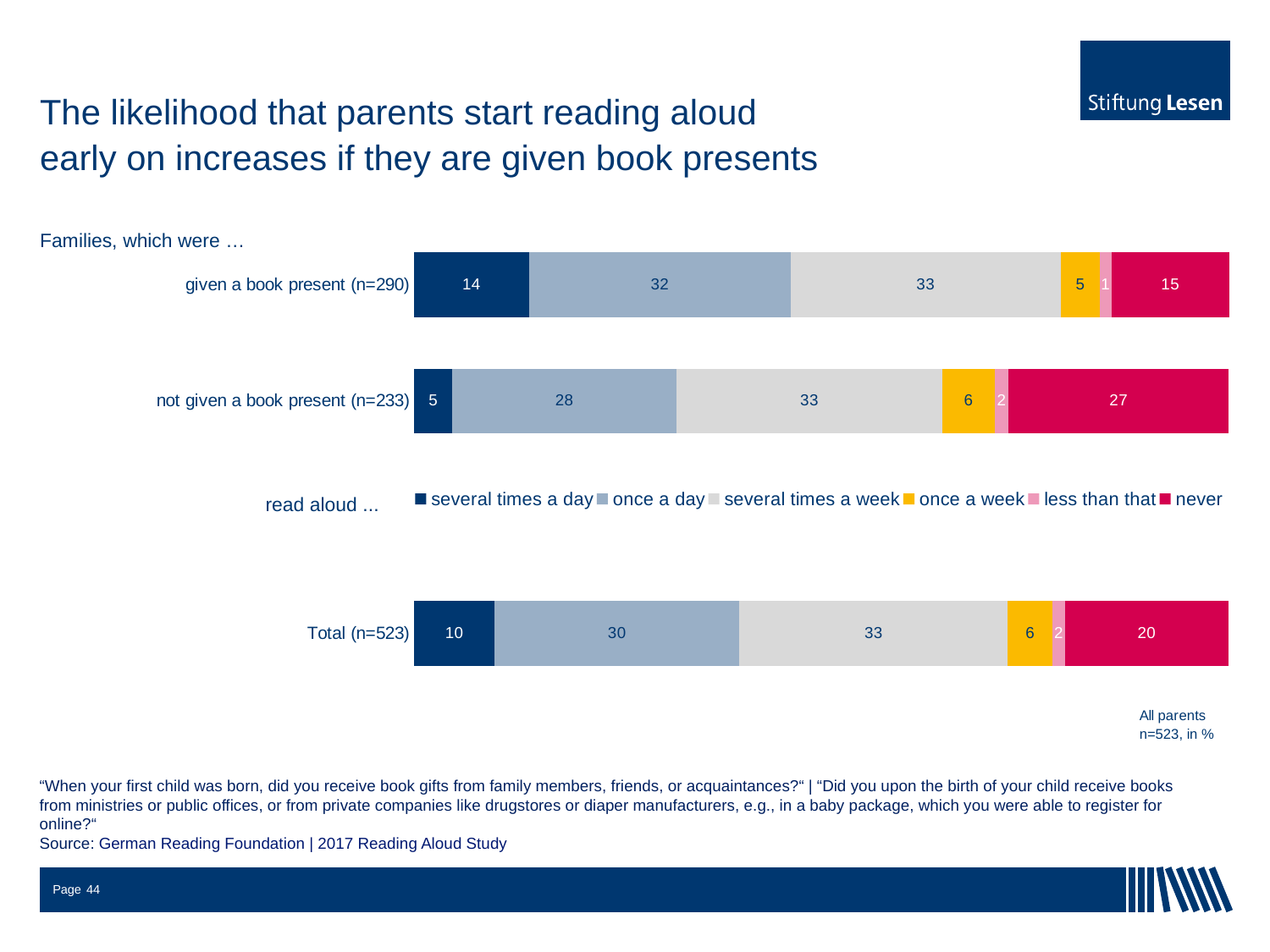

# The likelihood that parents start reading aloud early on increases if they are given book presents

### Chart

| Category | several times a day | once a day | several times a week | once a week | less than that | never |
|---|---|---|---|---|---|---|
| Total (n=523) | 9.9 | 30.0 | 32.9 | 5.5 | 1.5 | 20.1 |
|  | None | None | None | None | None | None |
| not given a book present (n=233) | 4.7 | 27.5 | 32.6 | 6.4 | 1.7 | 27.0 |
| given a book present (n=290) | 14.1 | 32.1 | 33.1 | 4.8 | 1.4 | 14.5 |
Families, which were …
read aloud ...
“When your first child was born, did you receive book gifts from family members, friends, or acquaintances?“ | “Did you upon the birth of your child receive books from ministries or public offices, or from private companies like drugstores or diaper manufacturers, e.g., in a baby package, which you were able to register for online?“
Source: German Reading Foundation | 2017 Reading Aloud Study
44